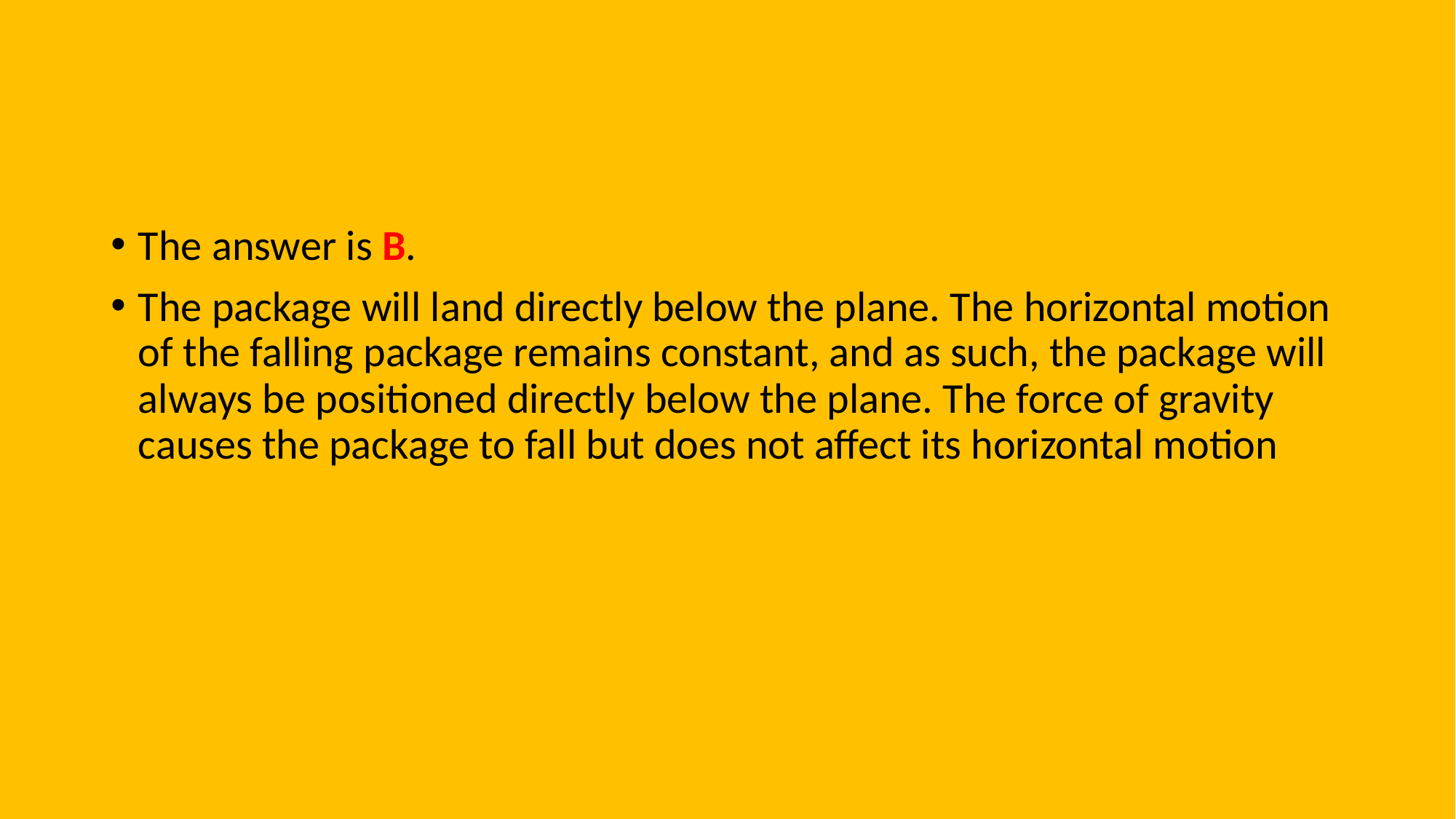

#
The answer is B.
The package will land directly below the plane. The horizontal motion of the falling package remains constant, and as such, the package will always be positioned directly below the plane. The force of gravity causes the package to fall but does not affect its horizontal motion